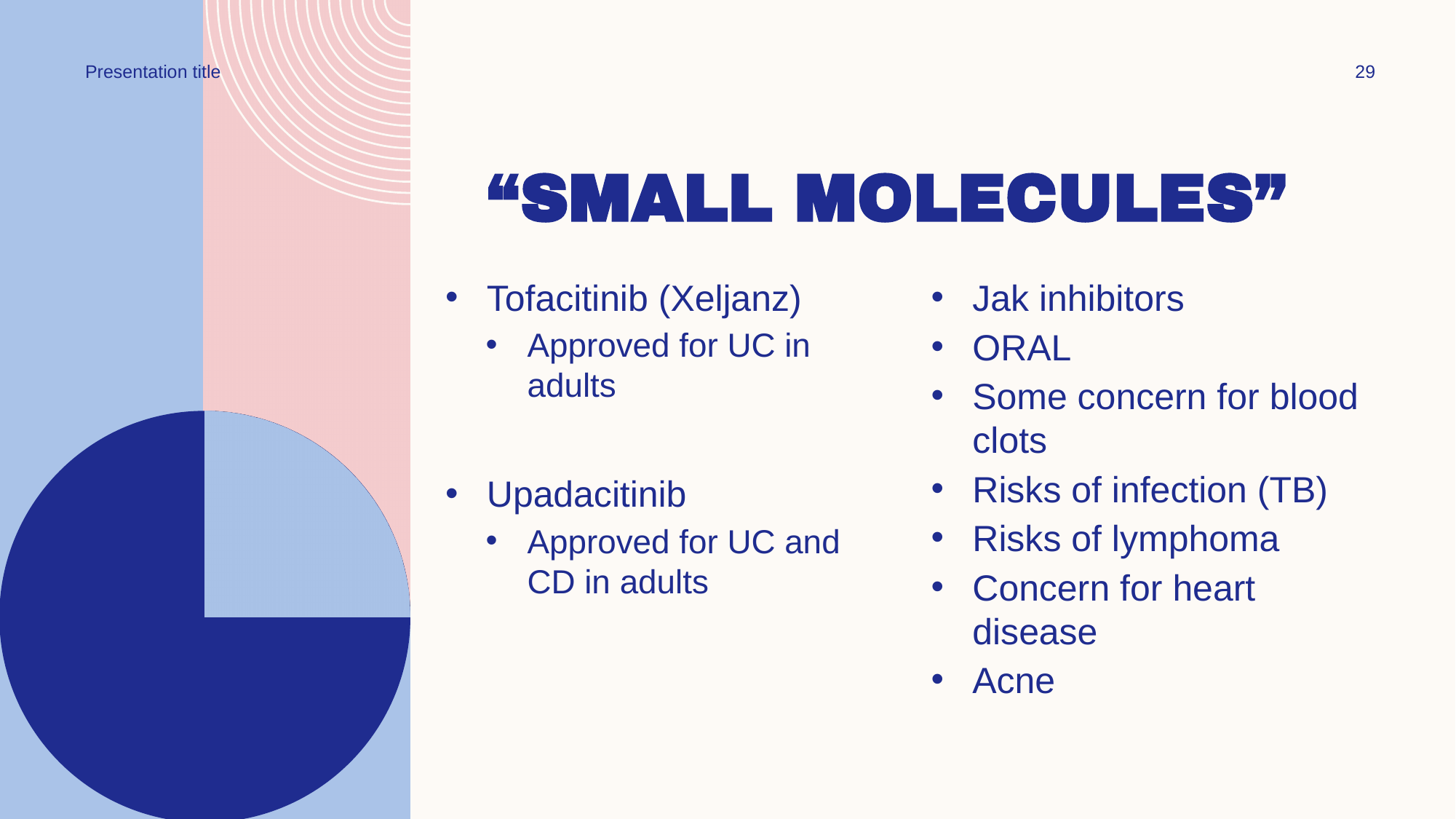

Presentation title
29
# “Small Molecules”
Tofacitinib (Xeljanz)
Approved for UC in adults

Upadacitinib
Approved for UC and CD in adults
Jak inhibitors
ORAL
Some concern for blood clots
Risks of infection (TB)
Risks of lymphoma
Concern for heart disease
Acne